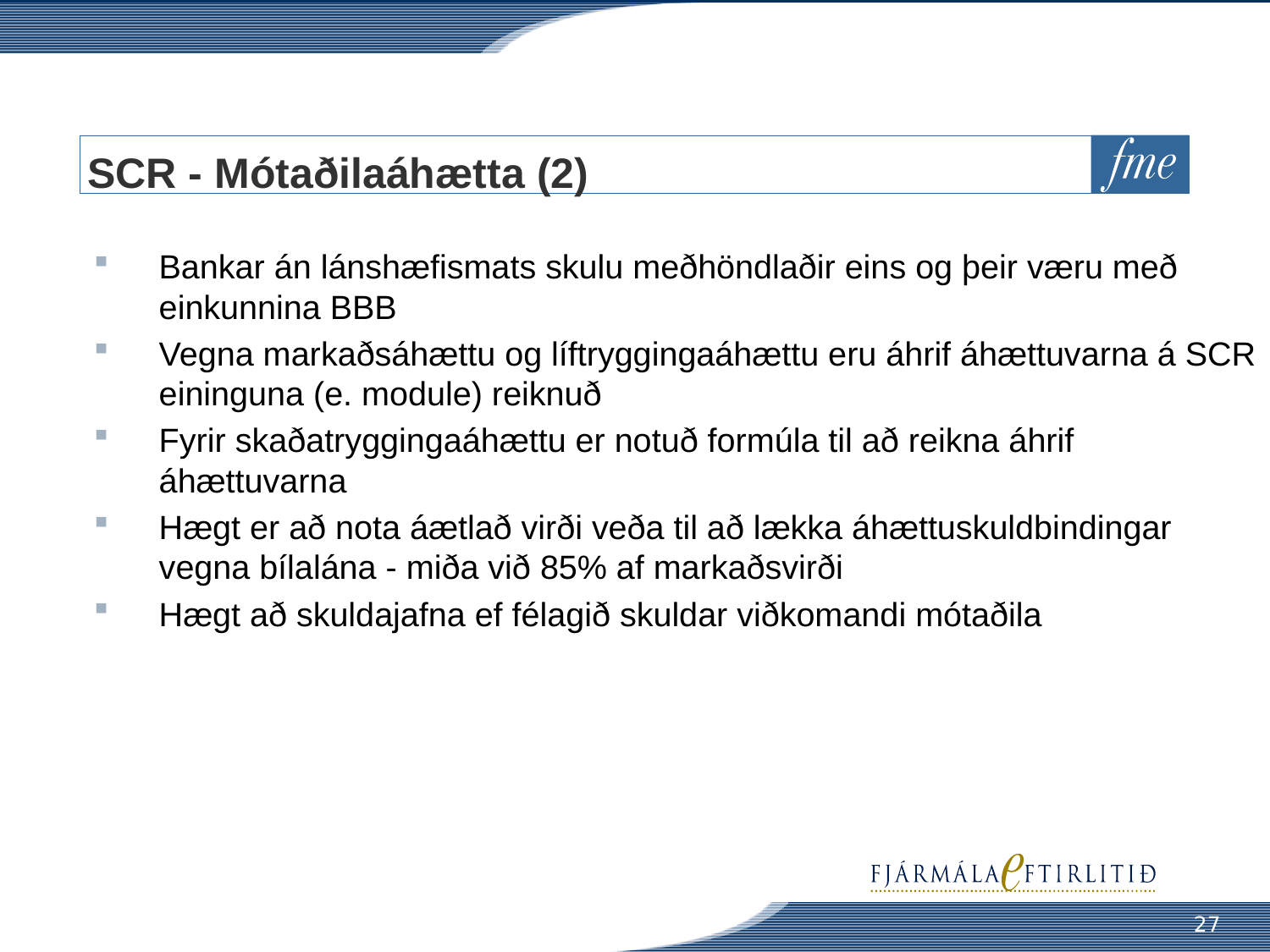

# SCR - Mótaðilaáhætta (2)
Bankar án lánshæfismats skulu meðhöndlaðir eins og þeir væru með einkunnina BBB
Vegna markaðsáhættu og líftryggingaáhættu eru áhrif áhættuvarna á SCR eininguna (e. module) reiknuð
Fyrir skaðatryggingaáhættu er notuð formúla til að reikna áhrif áhættuvarna
Hægt er að nota áætlað virði veða til að lækka áhættuskuldbindingar vegna bílalána - miða við 85% af markaðsvirði
Hægt að skuldajafna ef félagið skuldar viðkomandi mótaðila

27